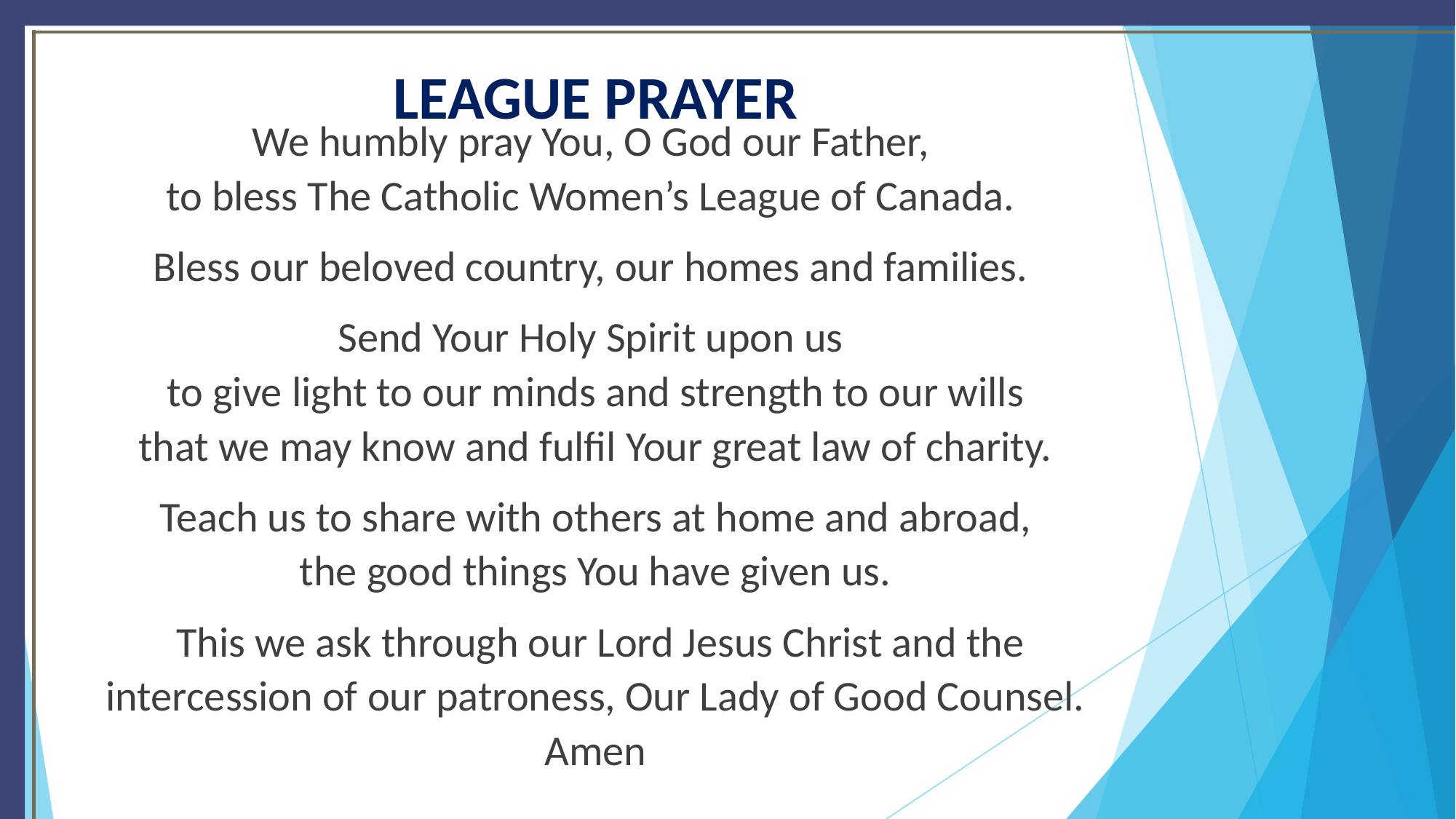

# LEAGUE PRAYER
We humbly pray You, O God our Father,
to bless The Catholic Women’s League of Canada.
Bless our beloved country, our homes and families.
Send Your Holy Spirit upon us
to give light to our minds and strength to our wills
that we may know and fulfil Your great law of charity.
Teach us to share with others at home and abroad,
the good things You have given us.
 This we ask through our Lord Jesus Christ and the intercession of our patroness, Our Lady of Good Counsel. Amen